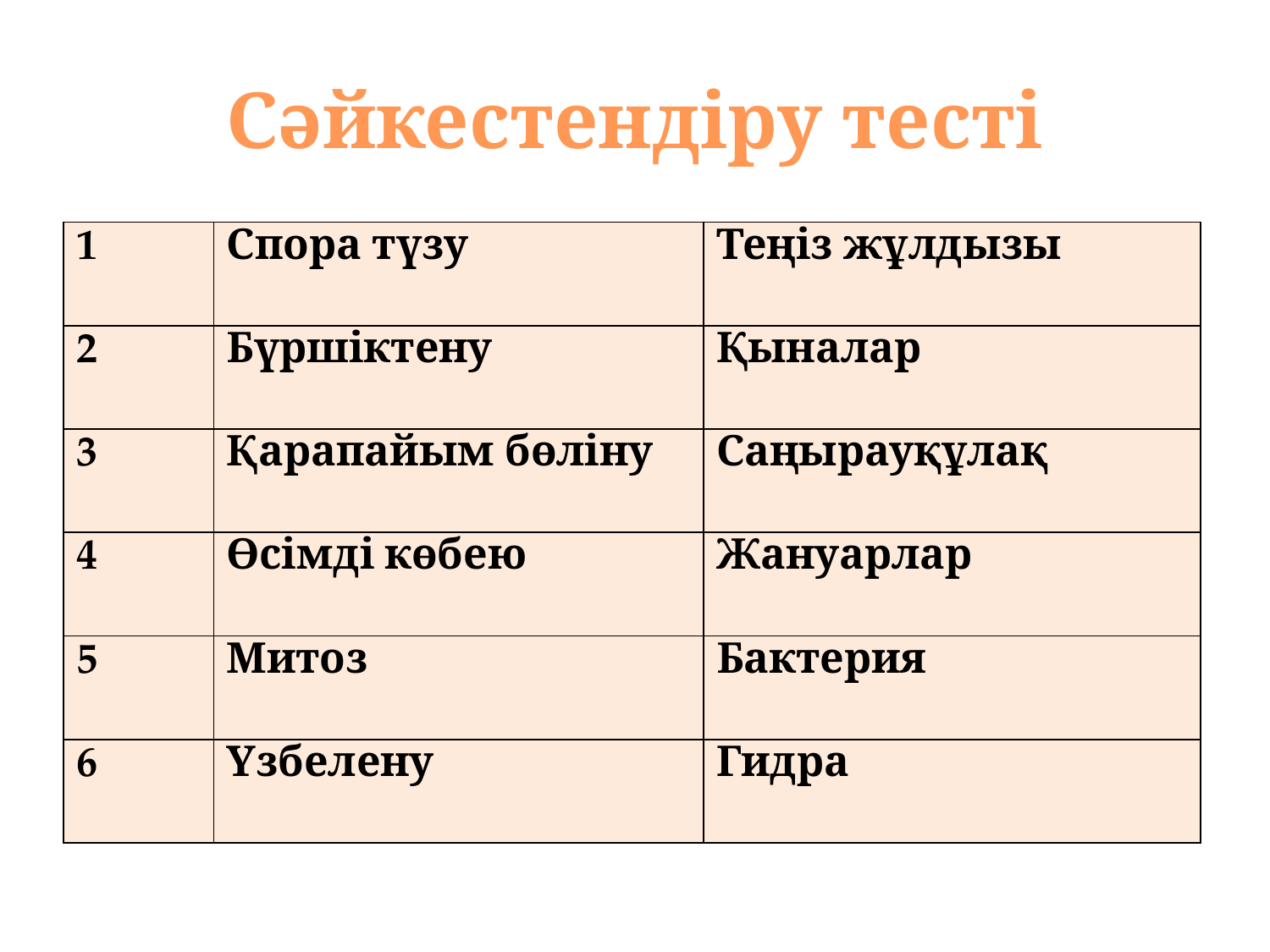

# Сәйкестендіру тесті
| 1 | Спора түзу | Теңіз жұлдызы |
| --- | --- | --- |
| 2 | Бүршіктену | Қыналар |
| 3 | Қарапайым бөліну | Саңырауқұлақ |
| 4 | Өсімді көбею | Жануарлар |
| 5 | Митоз | Бактерия |
| 6 | Үзбелену | Гидра |